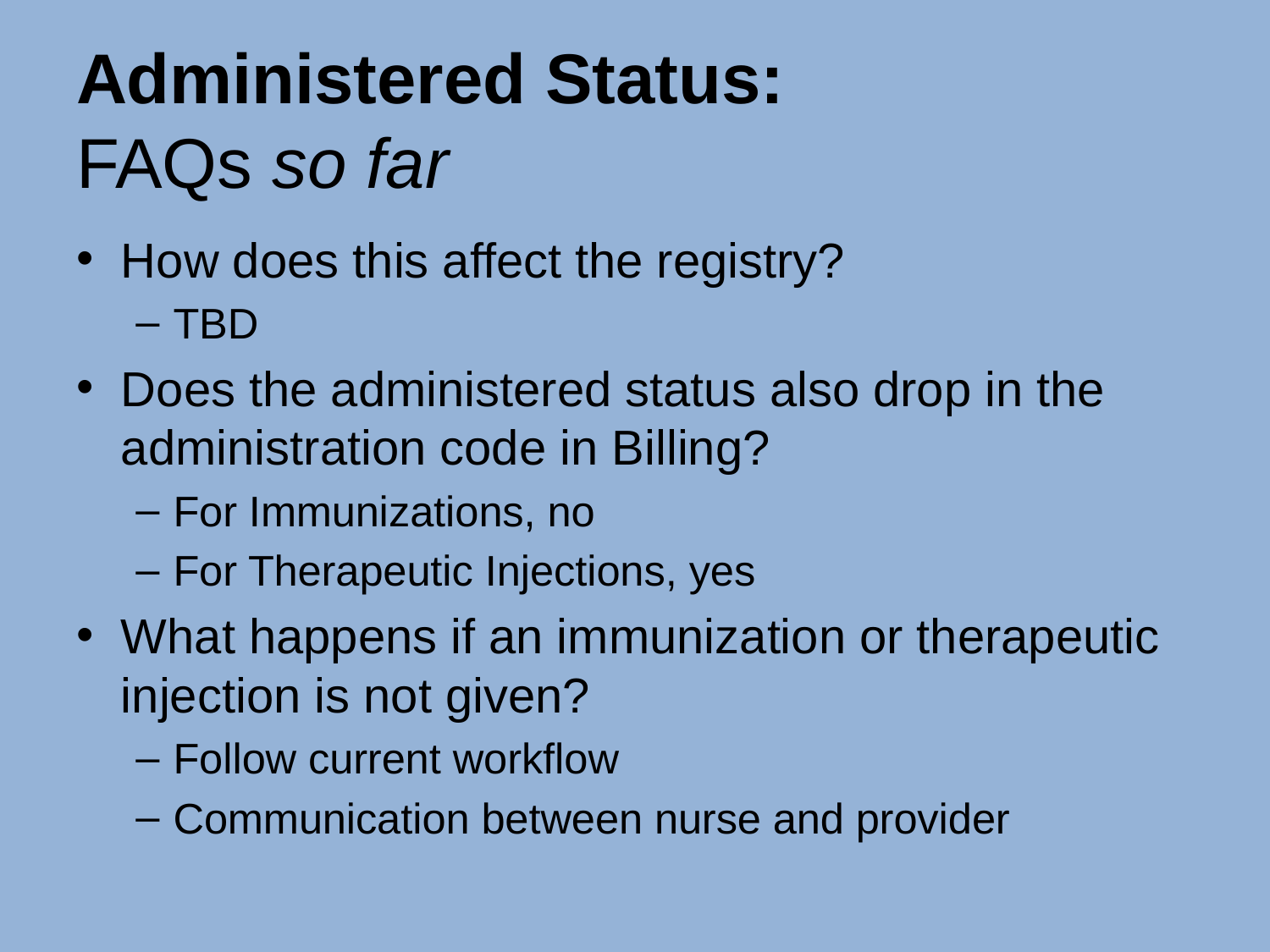

# Administered Status: FAQs so far
How does this affect the registry?
TBD
Does the administered status also drop in the administration code in Billing?
For Immunizations, no
For Therapeutic Injections, yes
What happens if an immunization or therapeutic injection is not given?
Follow current workflow
Communication between nurse and provider